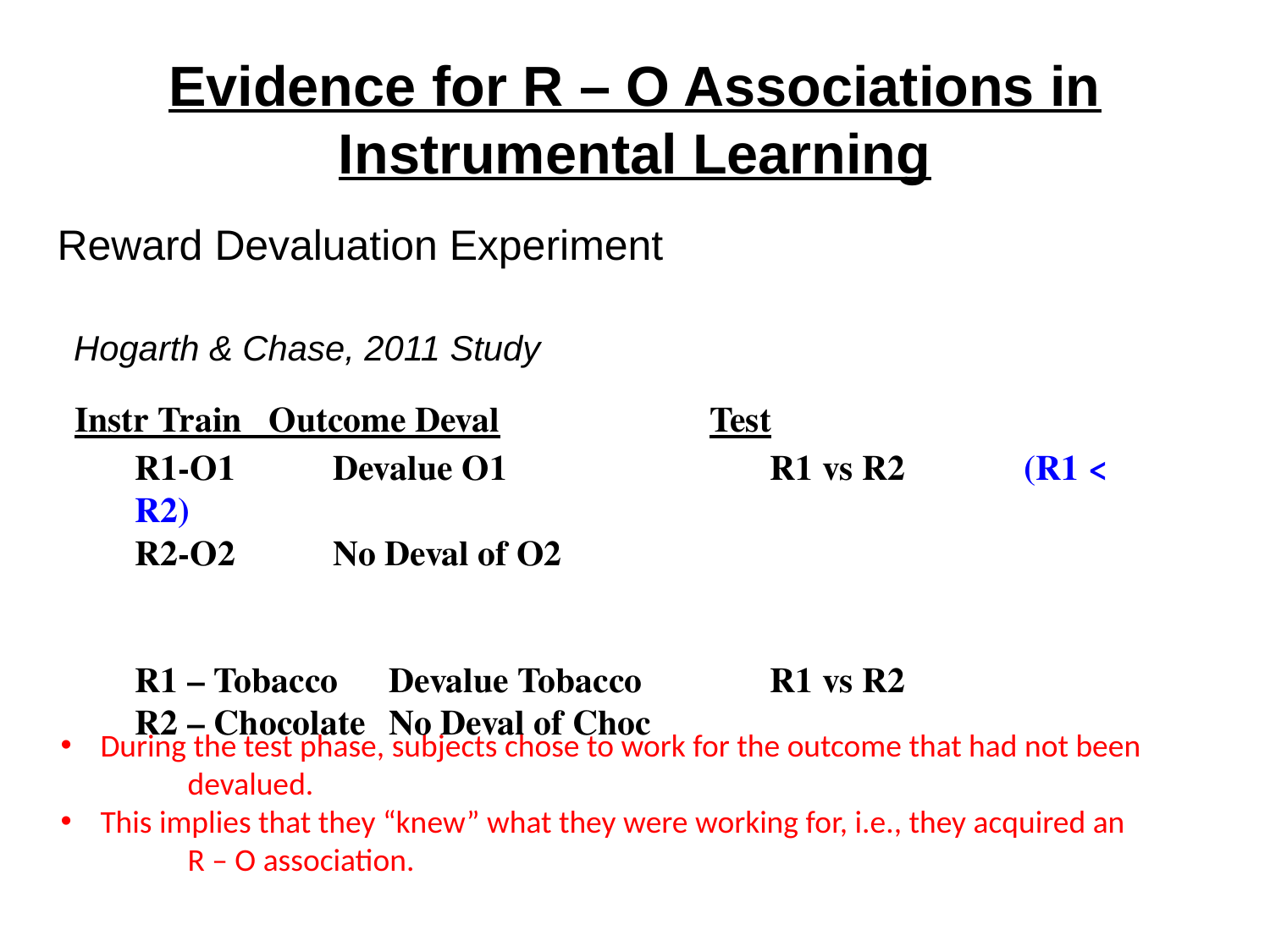

# Evidence for R – O Associations in Instrumental Learning
Reward Devaluation Experiment
Hogarth & Chase, 2011 Study
Instr Train   Outcome Deval		Test
R1-O1           Devalue O1			R1 vs R2	(R1 < R2)
R2-O2           No Deval of O2

R1 – Tobacco	Devalue Tobacco		R1 vs R2
R2 – Chocolate	No Deval of Choc
During the test phase, subjects chose to work for the outcome that had not been
	devalued.
This implies that they “knew” what they were working for, i.e., they acquired an
	R – O association.